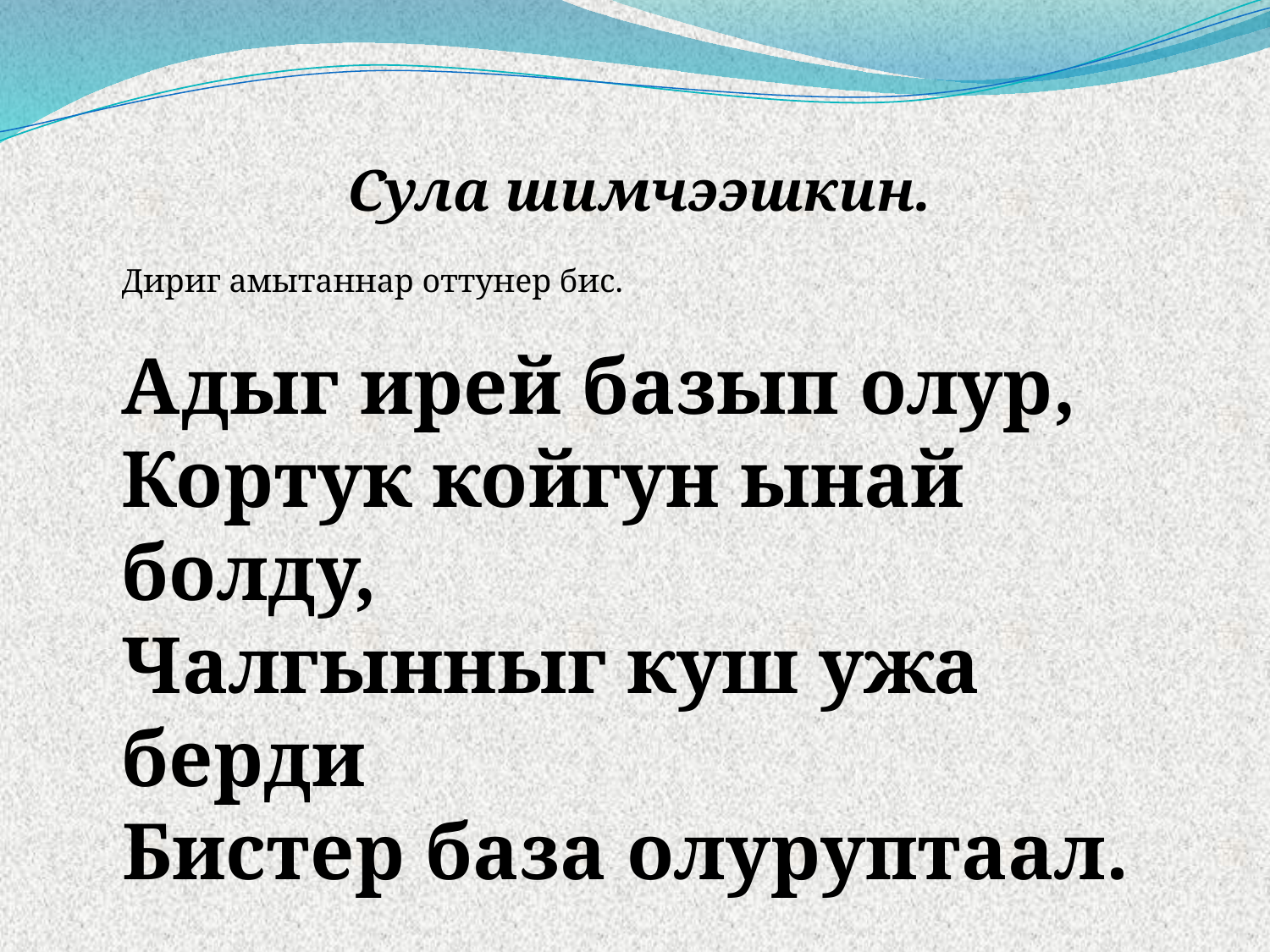

Сула шимчээшкин.

Дириг амытаннар оттунер бис.

Адыг ирей базып олур,
Кортук койгун ынай болду,
Чалгынныг куш ужа берди
Бистер база олуруптаал.